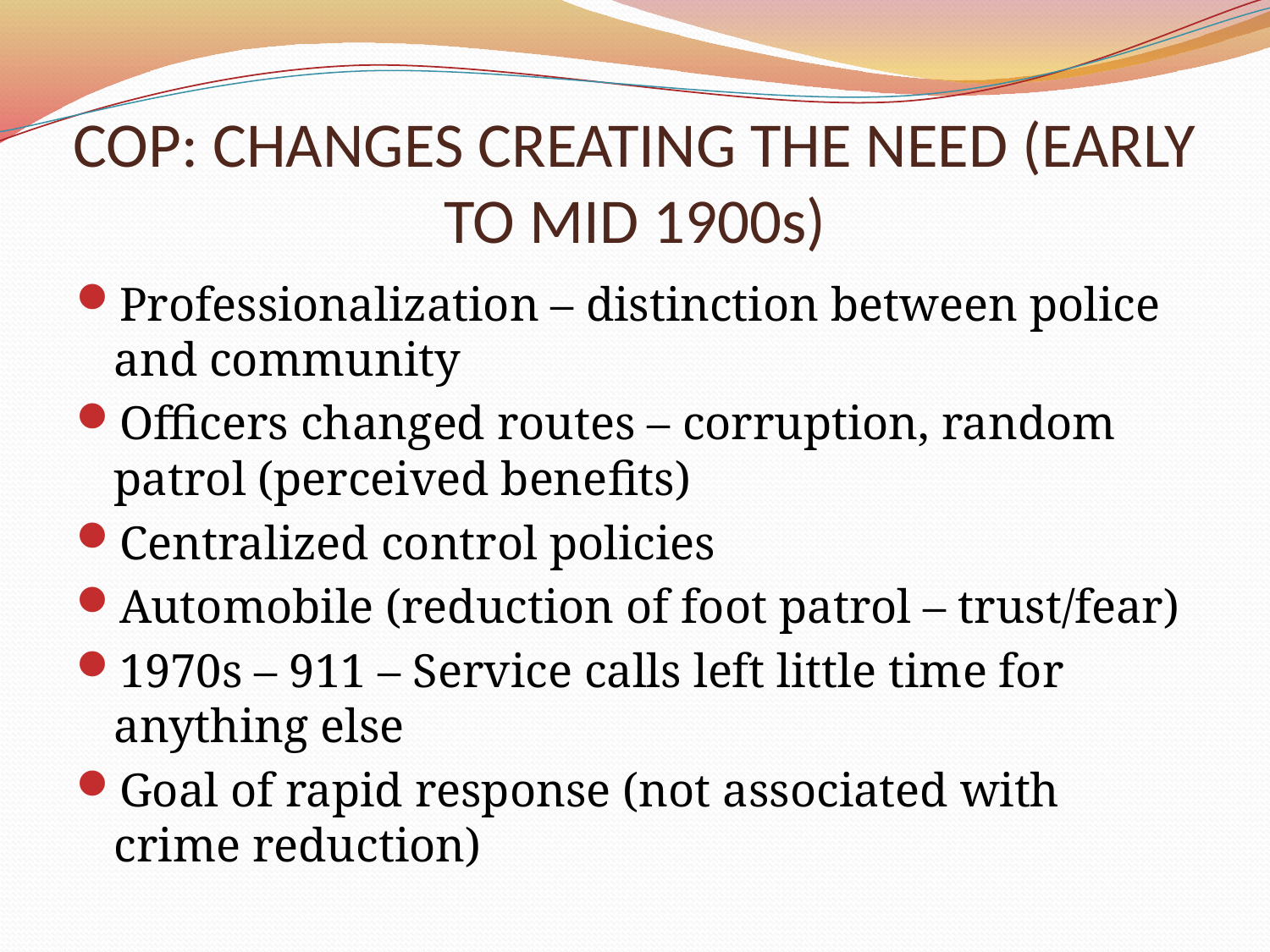

# COP: CHANGES CREATING THE NEED (EARLY TO MID 1900s)
Professionalization – distinction between police and community
Officers changed routes – corruption, random patrol (perceived benefits)
Centralized control policies
Automobile (reduction of foot patrol – trust/fear)
1970s – 911 – Service calls left little time for anything else
Goal of rapid response (not associated with crime reduction)